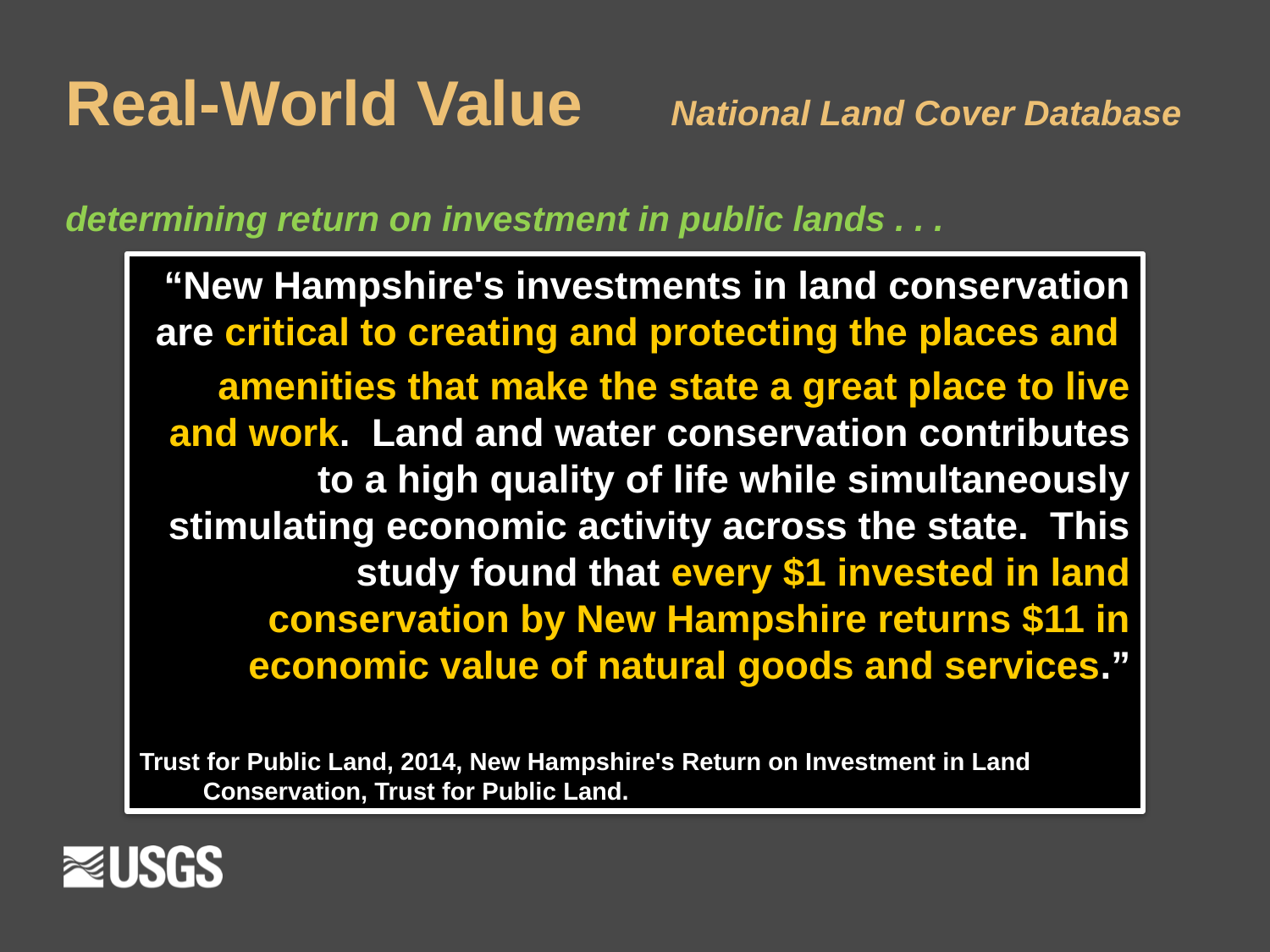

# Real-World Value     National Land Cover Database
determining return on investment in public lands . . .

“New Hampshire's investments in land conservation are critical to creating and protecting the places and
amenities that make the state a great place to live and work.  Land and water conservation contributes to a high quality of life while simultaneously stimulating economic activity across the state.  This study found that every $1 invested in land conservation by New Hampshire returns $11 in economic value of natural goods and services.”

Trust for Public Land, 2014, New Hampshire's Return on Investment in Land Conservation, Trust for Public Land.